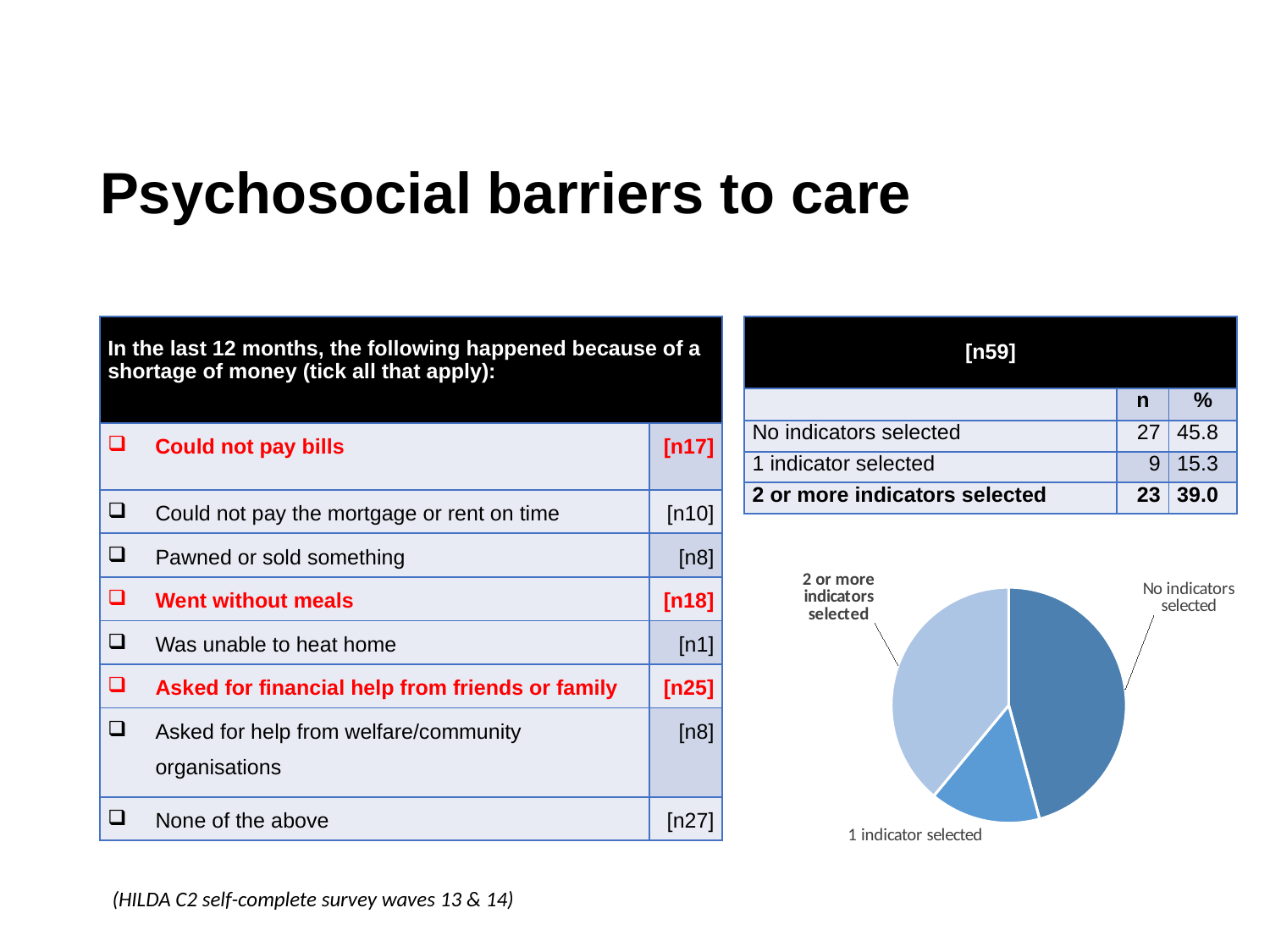

# Psychosocial barriers to care
| In the last 12 months, the following happened because of a shortage of money (tick all that apply): |  |
| --- | --- |
| Could not pay bills | [n17] |
| Could not pay the mortgage or rent on time | [n10] |
| Pawned or sold something | [n8] |
| Went without meals | [n18] |
| Was unable to heat home | [n1] |
| Asked for financial help from friends or family | [n25] |
| Asked for help from welfare/community organisations | [n8] |
| None of the above | [n27] |
| [n59] |  |  |
| --- | --- | --- |
|  | n | % |
| No indicators selected | 27 | 45.8 |
| 1 indicator selected | 9 | 15.3 |
| 2 or more indicators selected | 23 | 39.0 |

### Chart

| Category | Column2 |
|---|---|
| No indicators selected | 27.0 |
| 1 indicator selected | 9.0 |
| 2 or more indicators selected | 23.0 |
(HILDA C2 self-complete survey waves 13 & 14)